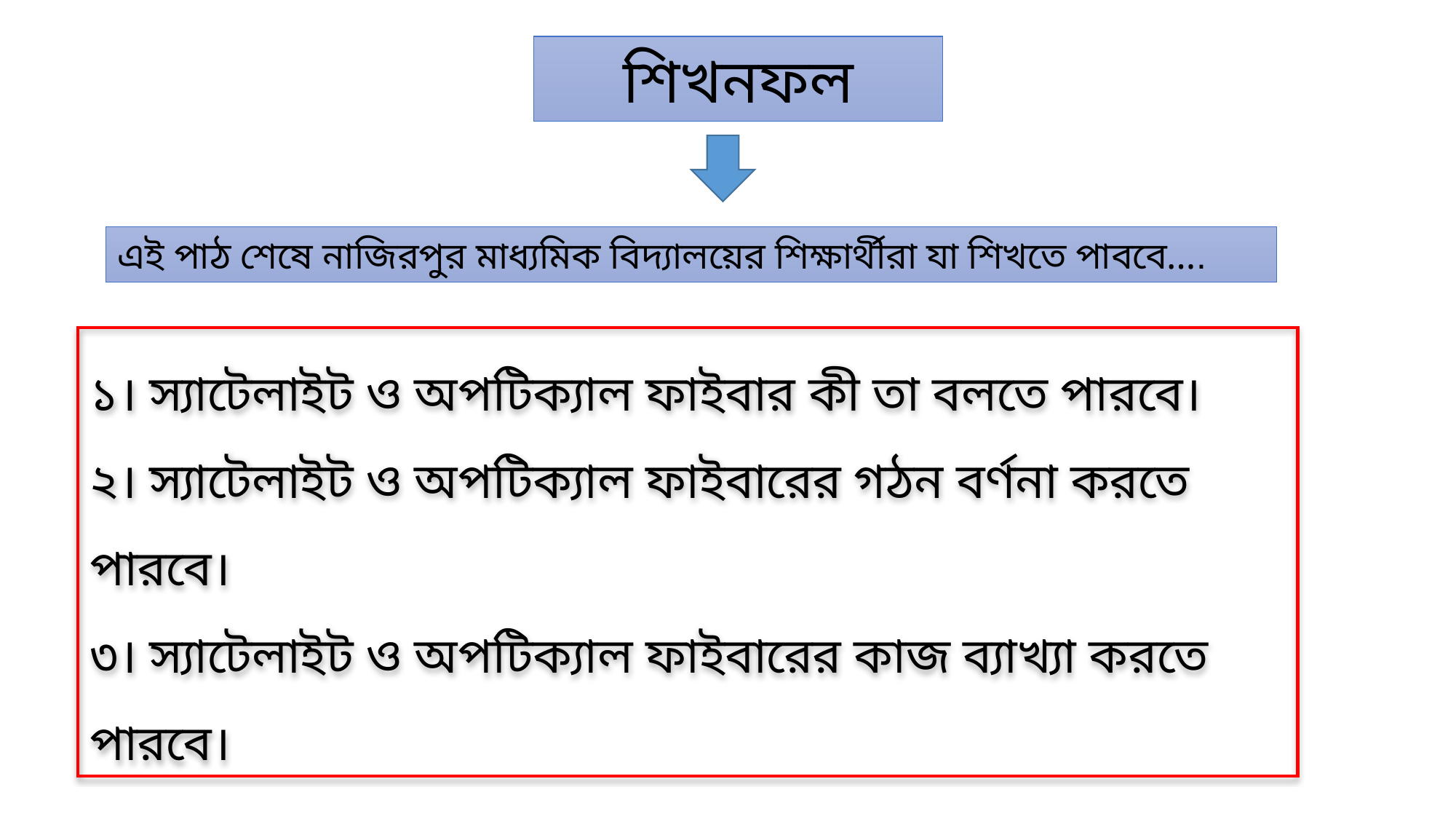

শিখনফল

এই পাঠ শেষে নাজিরপুর মাধ্যমিক বিদ্যালয়ের শিক্ষার্থীরা যা শিখতে পাববে….
১। স্যাটেলাইট ও অপটিক্যাল ফাইবার কী তা বলতে পারবে।
২। স্যাটেলাইট ও অপটিক্যাল ফাইবারের গঠন বর্ণনা করতে  পারবে।
৩। স্যাটেলাইট ও অপটিক্যাল ফাইবারের কাজ ব্যাখ্যা করতে পারবে।